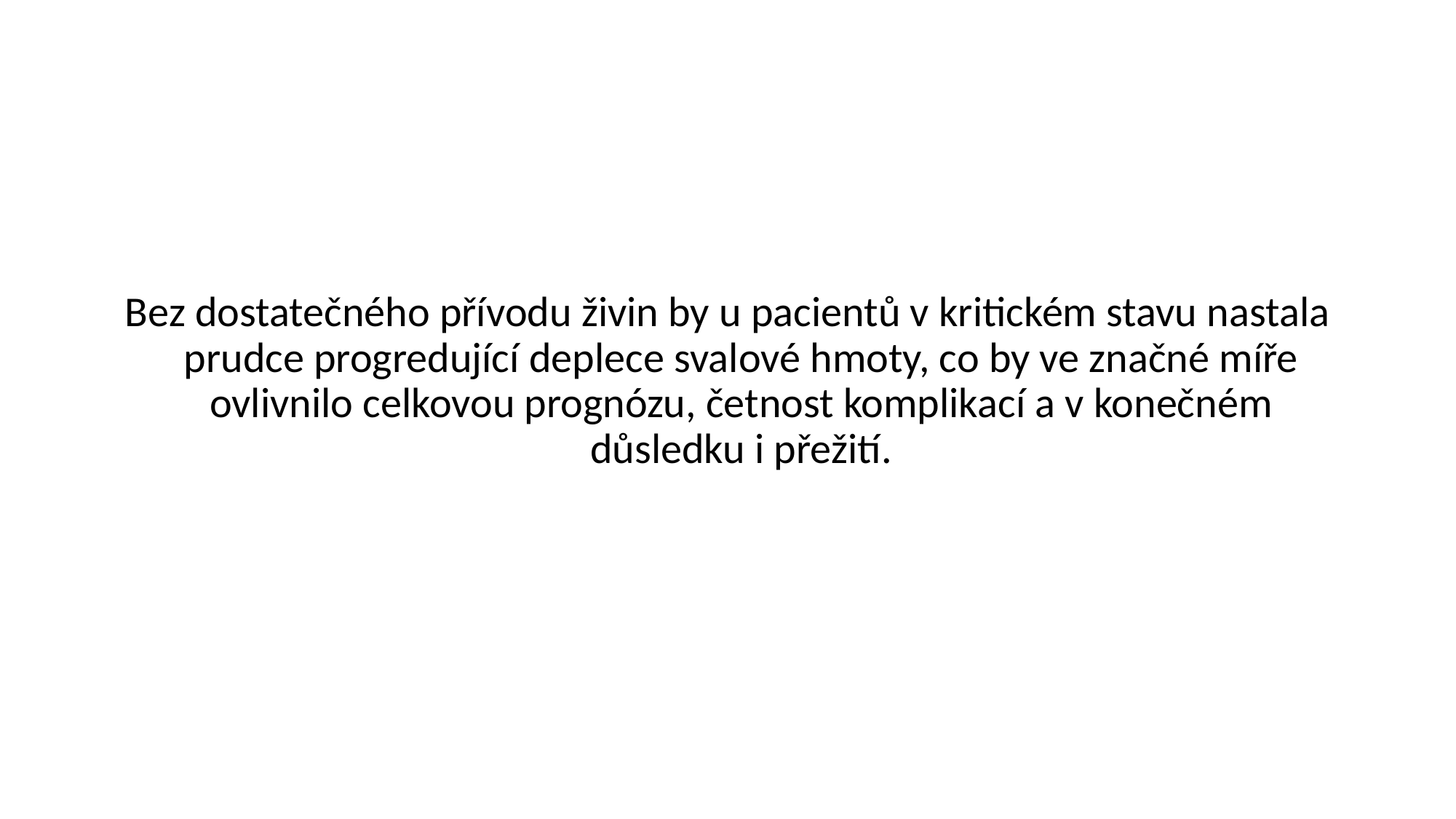

Bez dostatečného přívodu živin by u pacientů v kritickém stavu nastala prudce progredující deplece svalové hmoty, co by ve značné míře ovlivnilo celkovou prognózu, četnost komplikací a v konečném důsledku i přežití.